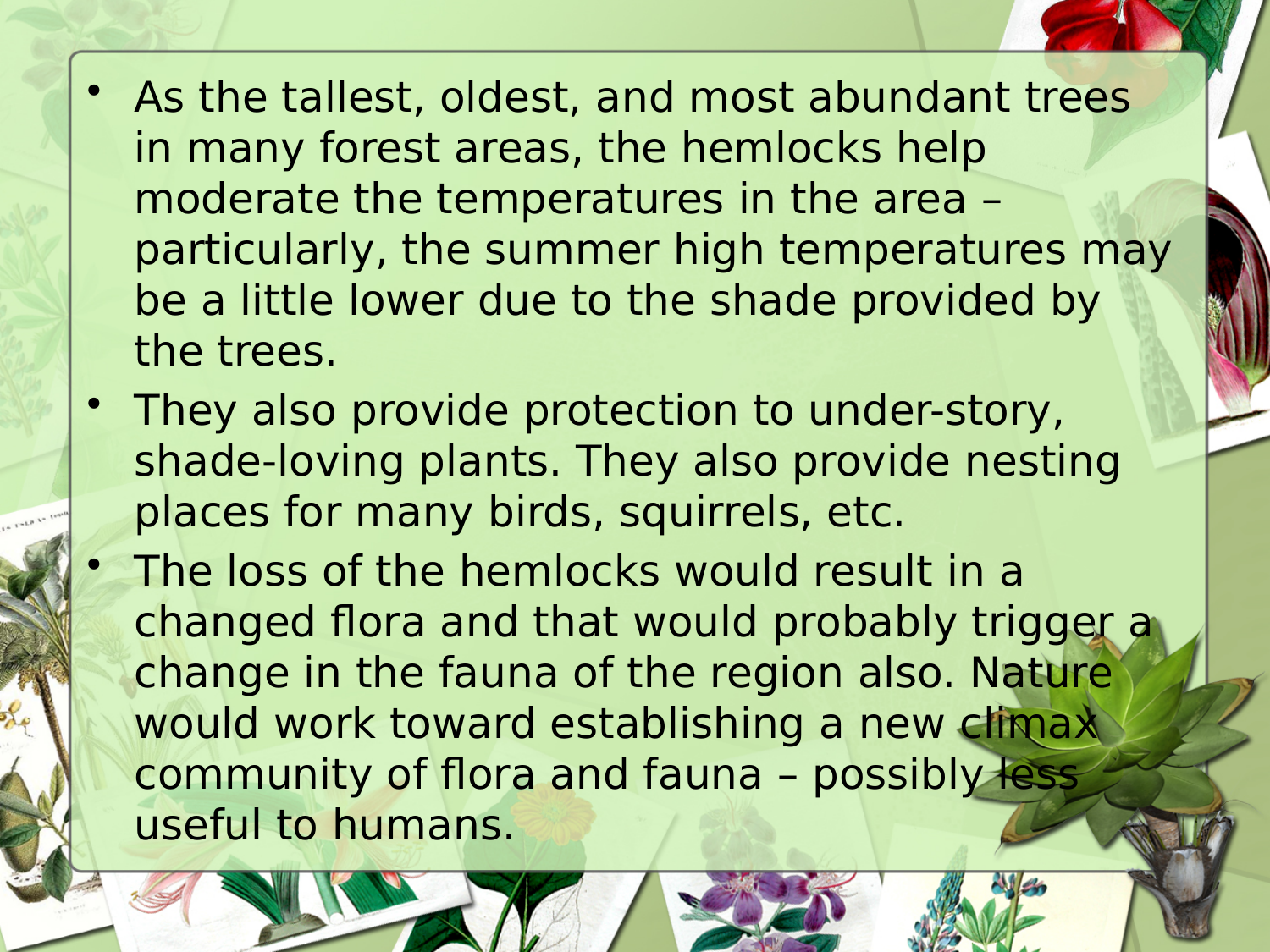

As the tallest, oldest, and most abundant trees in many forest areas, the hemlocks help moderate the temperatures in the area – particularly, the summer high temperatures may be a little lower due to the shade provided by the trees.
They also provide protection to under-story, shade-loving plants. They also provide nesting places for many birds, squirrels, etc.
The loss of the hemlocks would result in a changed flora and that would probably trigger a change in the fauna of the region also. Nature would work toward establishing a new climax community of flora and fauna – possibly less useful to humans.